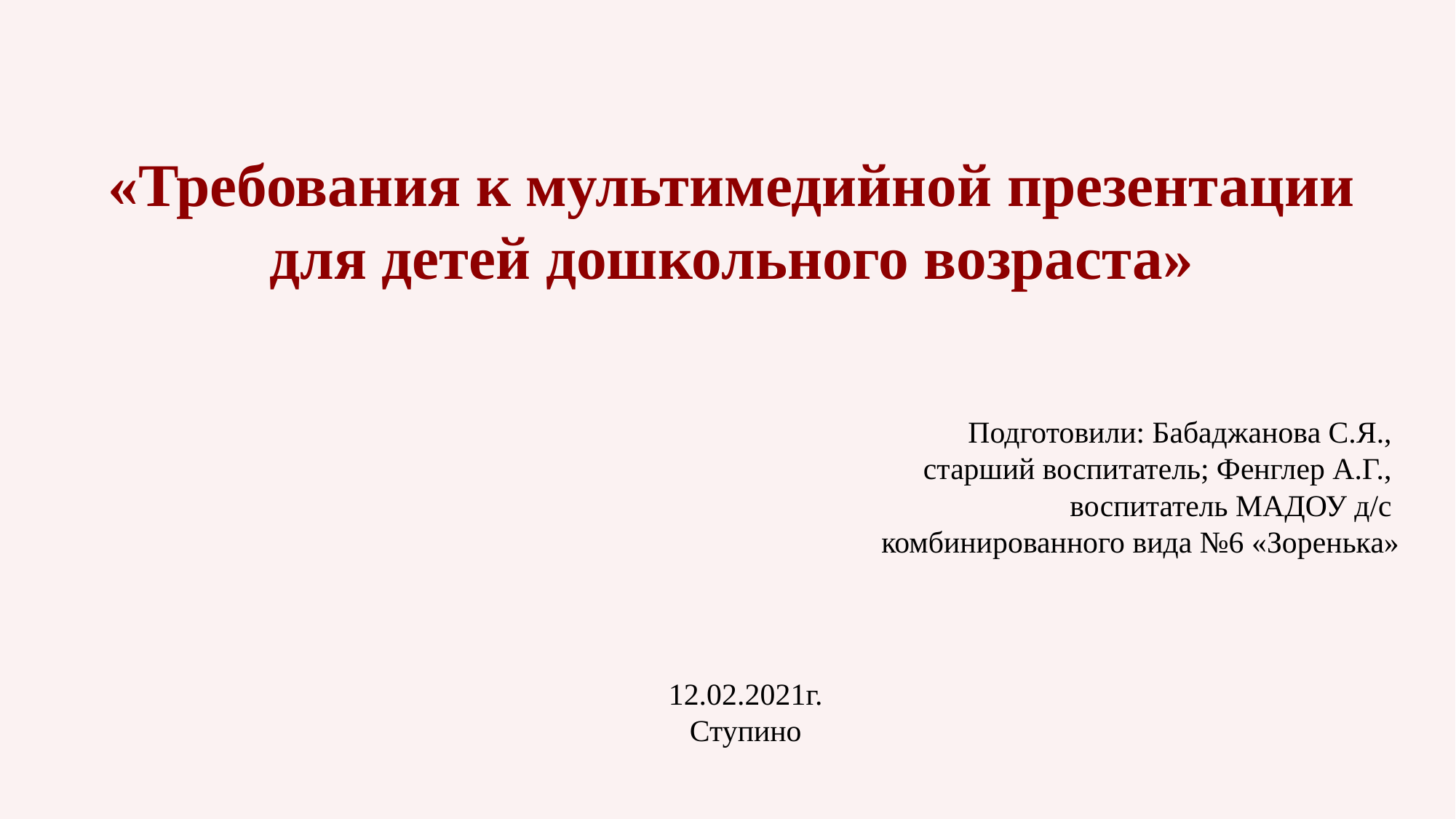

«Требования к мультимедийной презентации
для детей дошкольного возраста»
Подготовили: Бабаджанова С.Я.,
старший воспитатель; Фенглер А.Г.,
воспитатель МАДОУ д/с
комбинированного вида №6 «Зоренька»
12.02.2021г.
Ступино